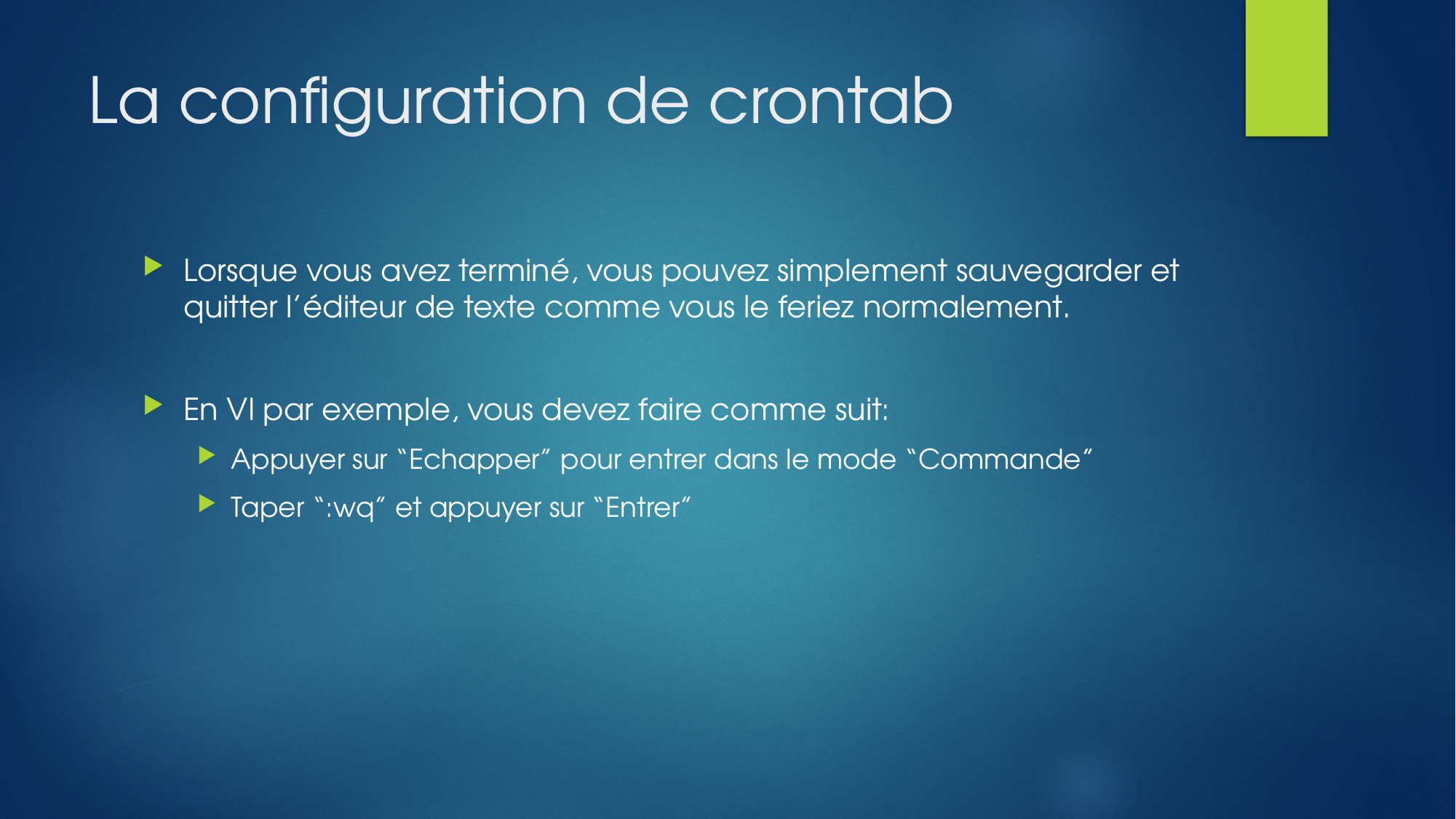

# La configuration de crontab
Lorsque vous avez terminé, vous pouvez simplement sauvegarder et quitter l’éditeur de texte comme vous le feriez normalement.

En VI par exemple, vous devez faire comme suit:
Appuyer sur “Echapper” pour entrer dans le mode “Commande”
Taper “:wq” et appuyer sur “Entrer”